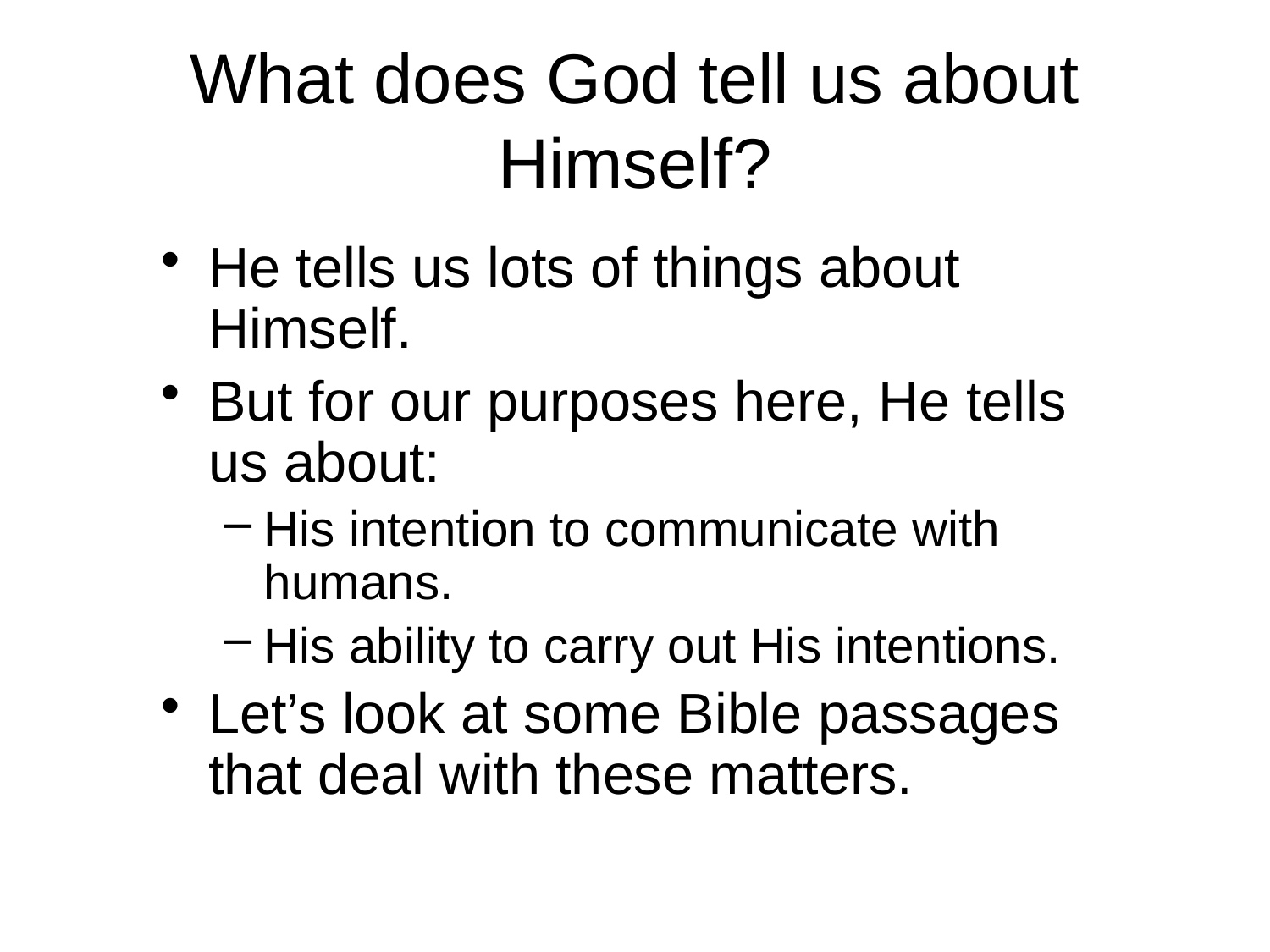

# What does God tell us about Himself?
He tells us lots of things about Himself.
But for our purposes here, He tells us about:
His intention to communicate with humans.
His ability to carry out His intentions.
Let’s look at some Bible passages that deal with these matters.